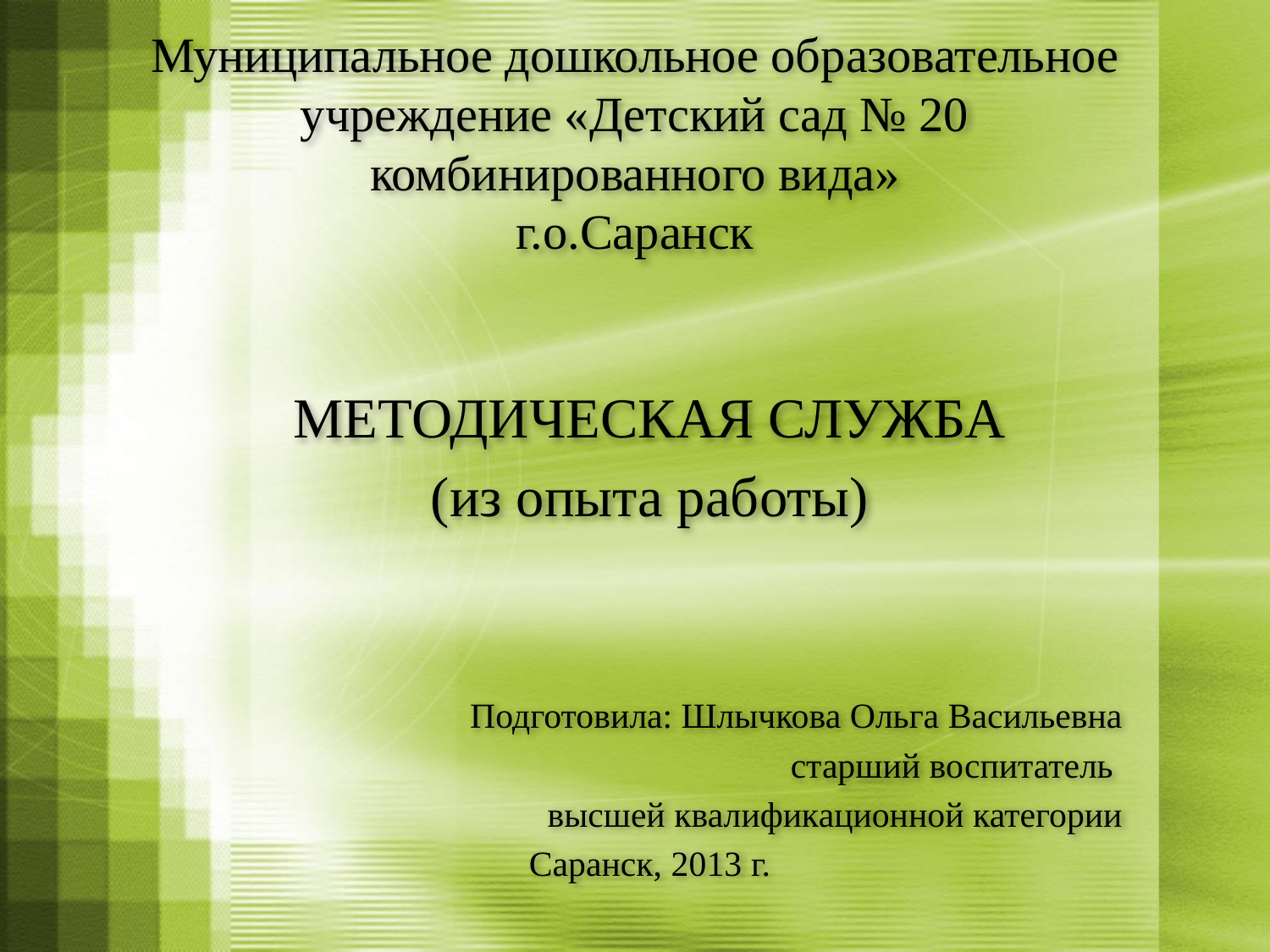

# Муниципальное дошкольное образовательное учреждение «Детский сад № 20 комбинированного вида» г.о.Саранск

МЕТОДИЧЕСКАЯ СЛУЖБА
(из опыта работы)

Подготовила: Шлычкова Ольга Васильевна
старший воспитатель
высшей квалификационной категории
Саранск, 2013 г.